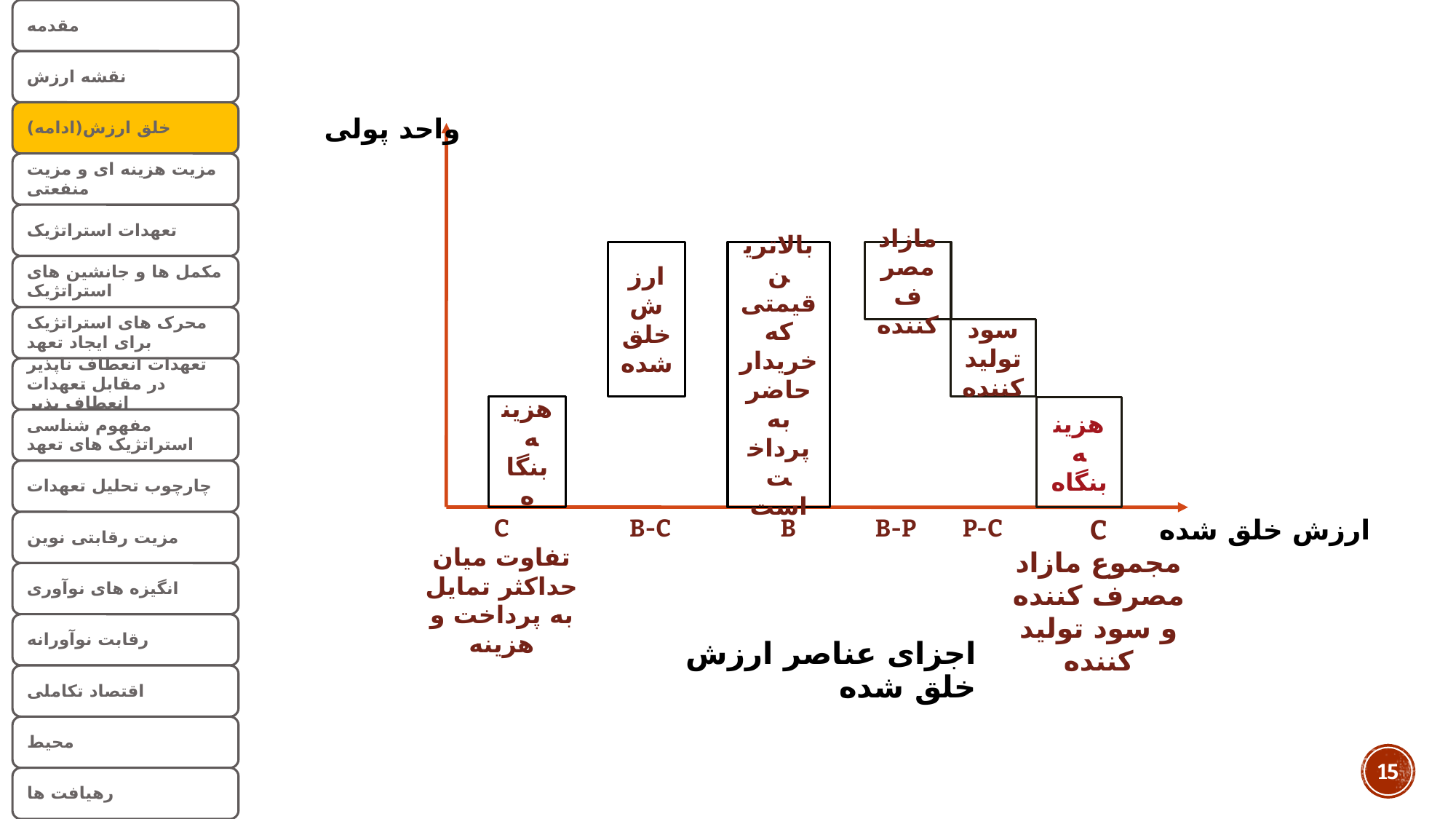

مقدمه
نقشه ارزش
خلق ارزش(ادامه)
مزیت هزینه ای و مزیت منفعتی
تعهدات استراتژیک
مکمل ها و جانشین های استراتژیک
محرک های استراتژیک برای ایجاد تعهد
چارچوب تحلیل تعهدات
مزیت رقابتی نوین
انگیزه های نوآوری
رقابت نوآورانه
اقتصاد تکاملی
محیط
رهیافت ها
واحد پولی
ارزش خلق شده
بالاترین قیمتی که خریدار حاضر به پرداخت است
مازاد مصرف کننده
سود تولید کننده
هزینه  بنگاه
هزینه بنگاه
C
تفاوت میان حداکثر تمایل به پرداخت و هزینه
B-C
B
B-P
P-C
C
مجموع مازاد مصرف کننده و سود تولید کننده
ارزش خلق شده
# اجزای عناصر ارزش خلق شده
15